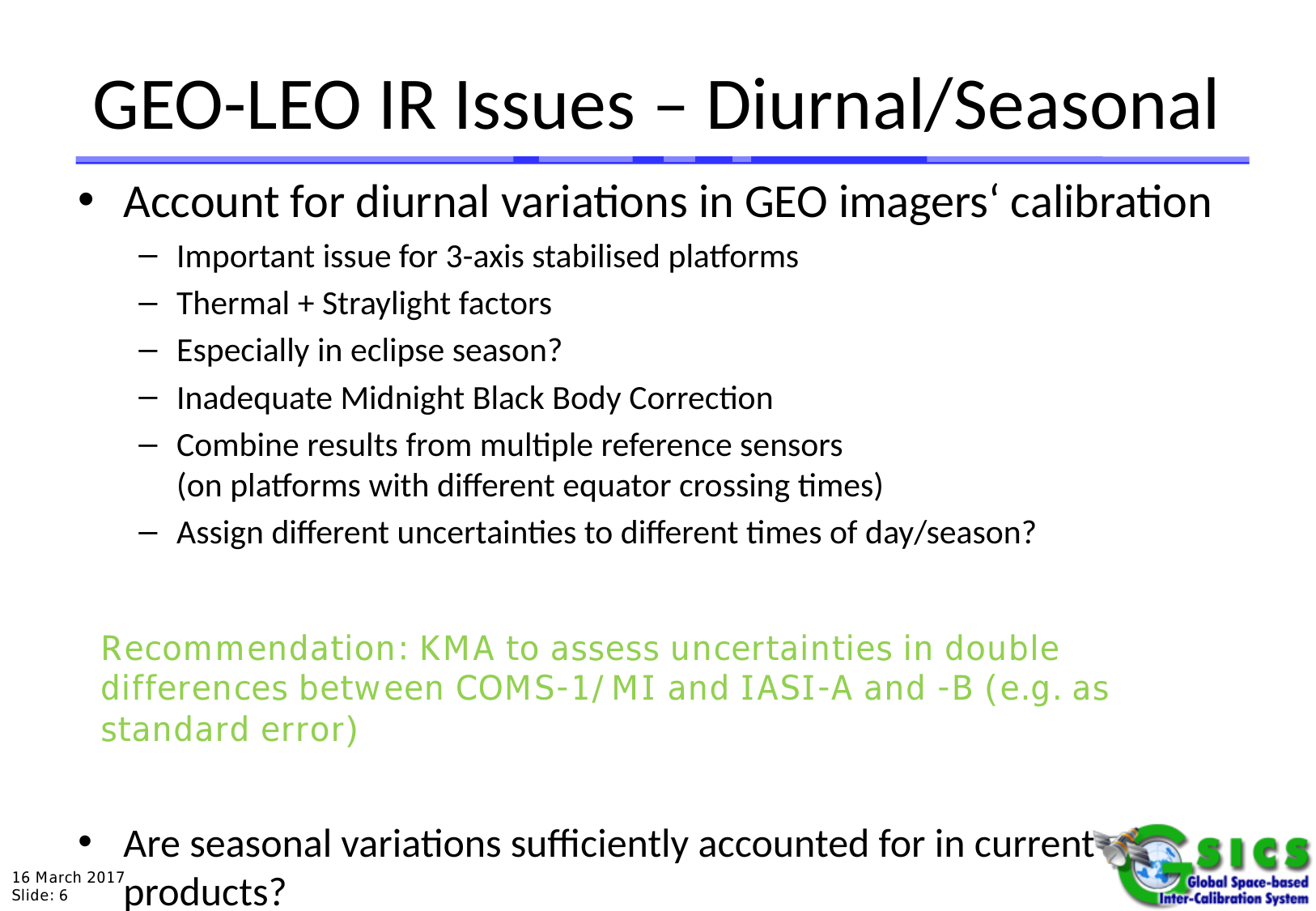

# GEO-LEO IR Issues – Diurnal/Seasonal
Account for diurnal variations in GEO imagers‘ calibration
Important issue for 3-axis stabilised platforms
Thermal + Straylight factors
Especially in eclipse season?
Inadequate Midnight Black Body Correction
Combine results from multiple reference sensors
(on platforms with different equator crossing times)
Assign different uncertainties to different times of day/season?

Are seasonal variations sufficiently accounted for in current products?
Recommendation: KMA to assess uncertainties in double differences between COMS-1/MI and IASI-A and -B (e.g. as standard error)